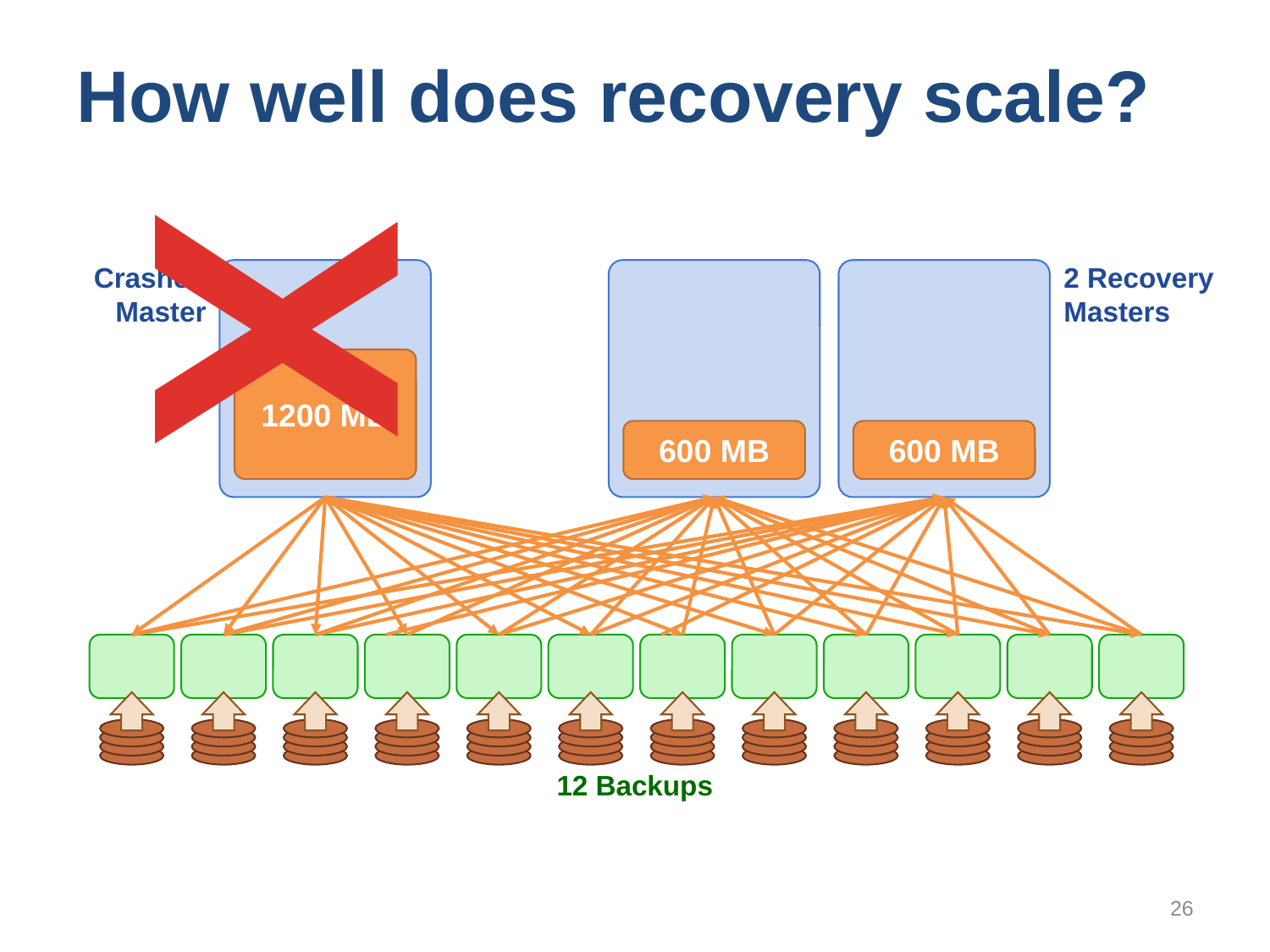

# How well does recovery scale?
X
Crashed
Master

1200 MB
2 Recovery
Masters

600 MB
600 MB

12 Backups
26